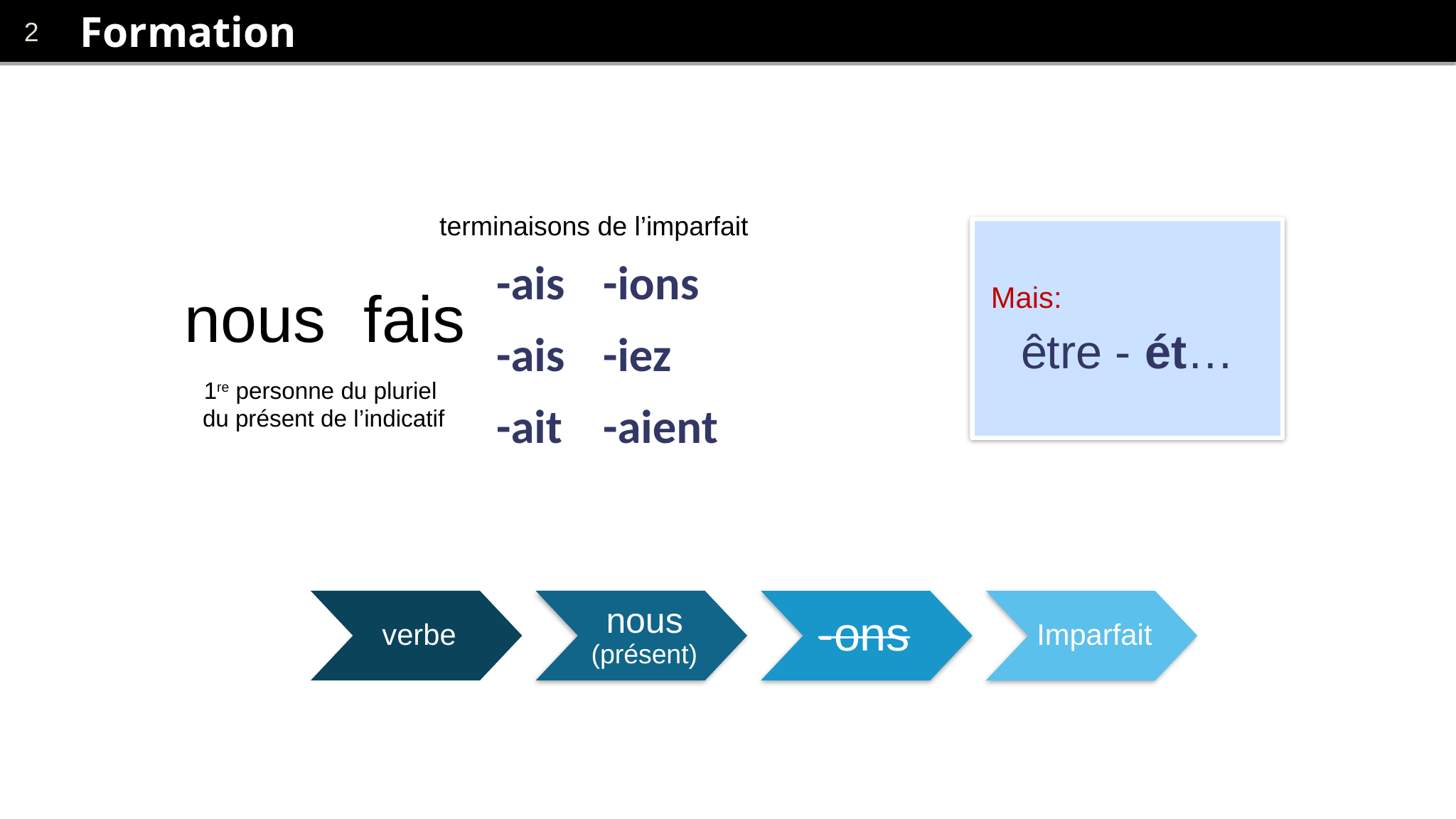

# Formation
terminaisons de l’imparfait
 Mais:

être - ét…
-ais	-ions
-ais	-iez
-ait	-aient
nous
fais
ons
faire

1re personne du pluriel
du présent de l’indicatif
verbe
nous (présent)
-ons
Imparfait